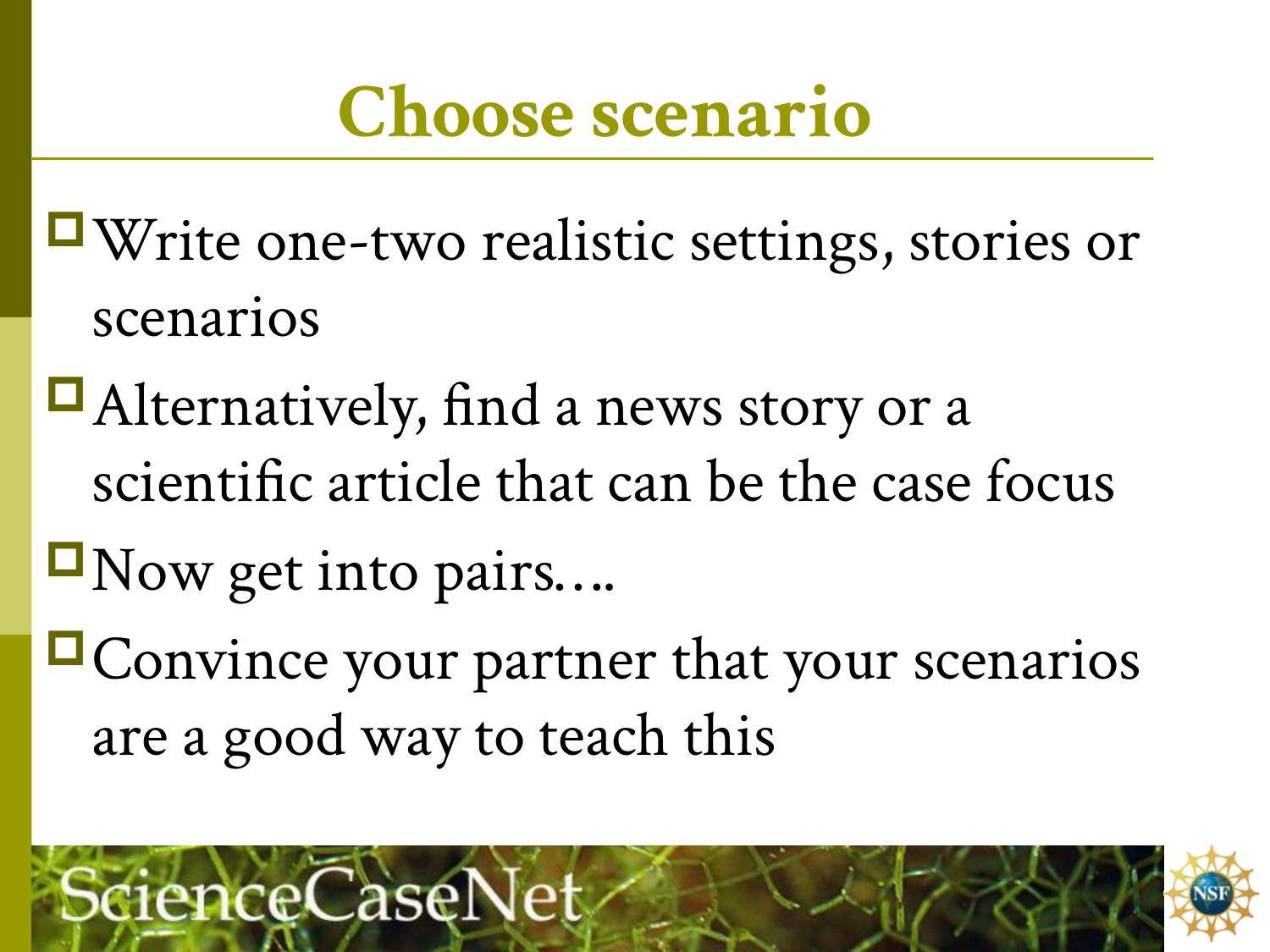

# Choose scenario
Write one-two realistic settings, stories or scenarios
Alternatively, find a news story or a scientific article that can be the case focus
Now get into pairs….
Convince your partner that your scenarios are a good way to teach this